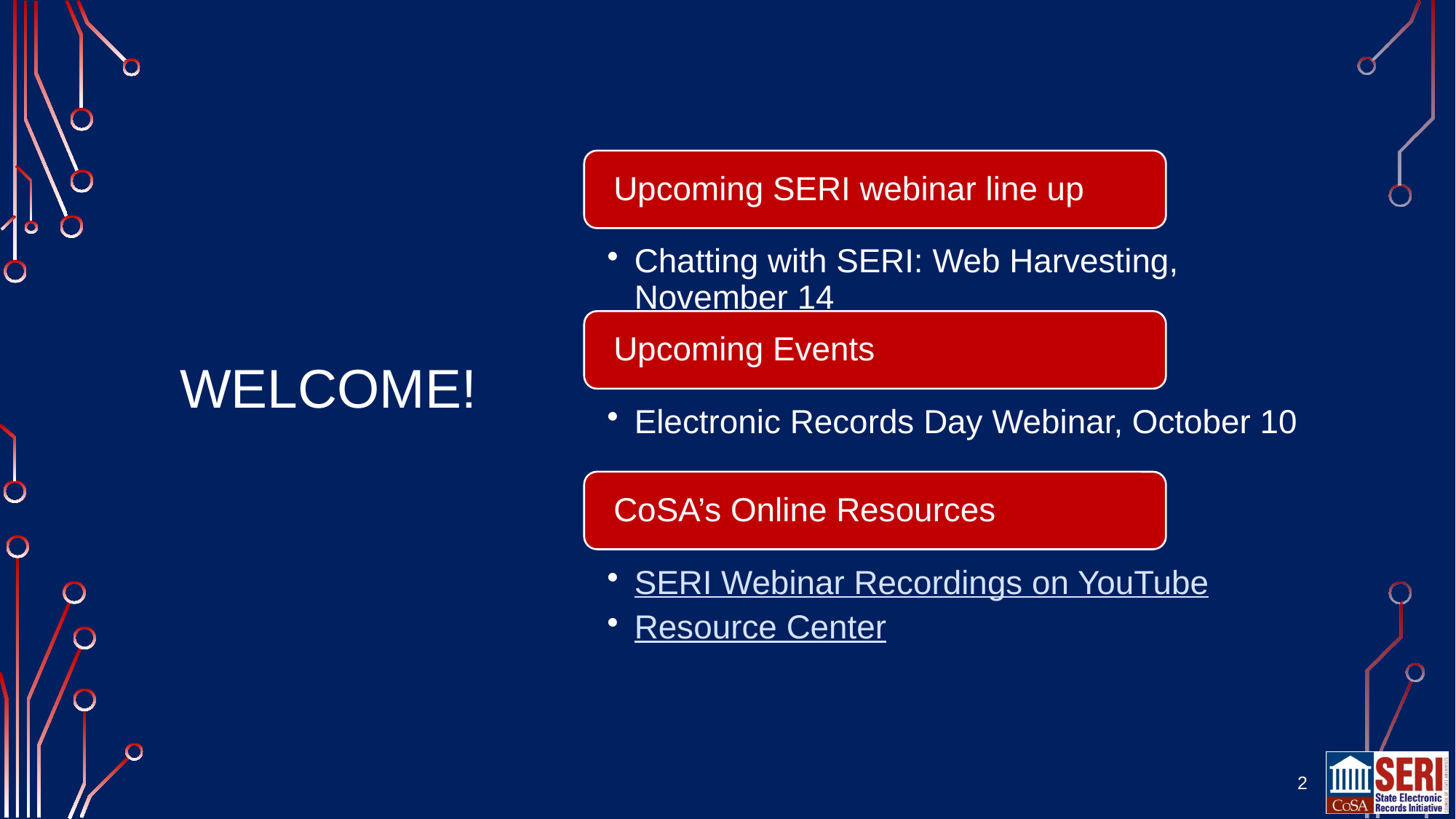

# Welcome!
Chatting with SERI: Web Harvesting, November 14
Upcoming SERI webinar line up
Electronic Records Day Webinar, October 10
Upcoming Events
SERI Webinar Recordings on YouTube
Resource Center
CoSA’s Online Resources
2